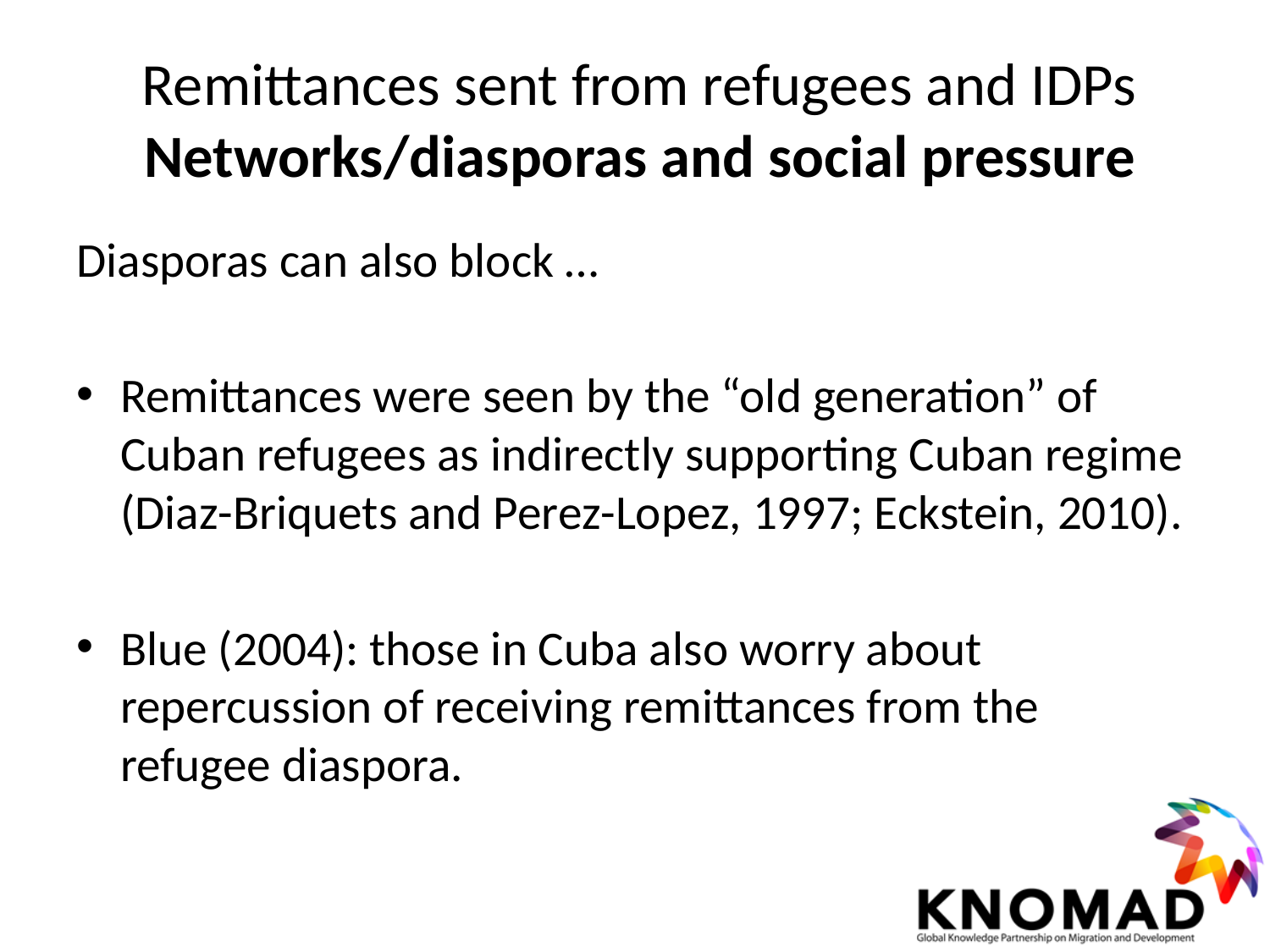

# Remittances sent from refugees and IDPs Networks/diasporas and social pressure
Diasporas can also block …

Remittances were seen by the “old generation” of Cuban refugees as indirectly supporting Cuban regime (Diaz-Briquets and Perez-Lopez, 1997; Eckstein, 2010).

Blue (2004): those in Cuba also worry about repercussion of receiving remittances from the refugee diaspora.